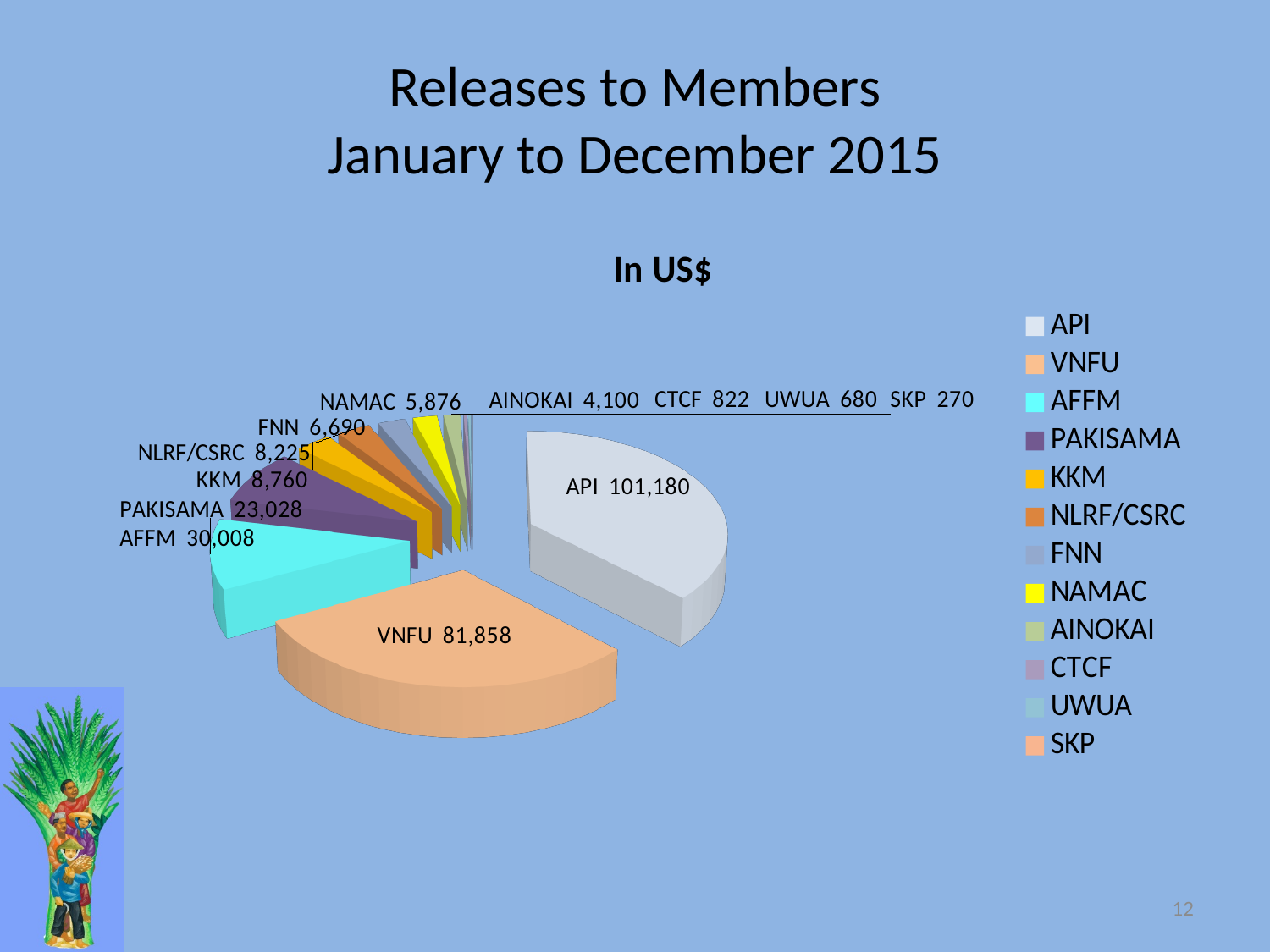

# Releases to Members January to December 2015

[unsupported chart]

12